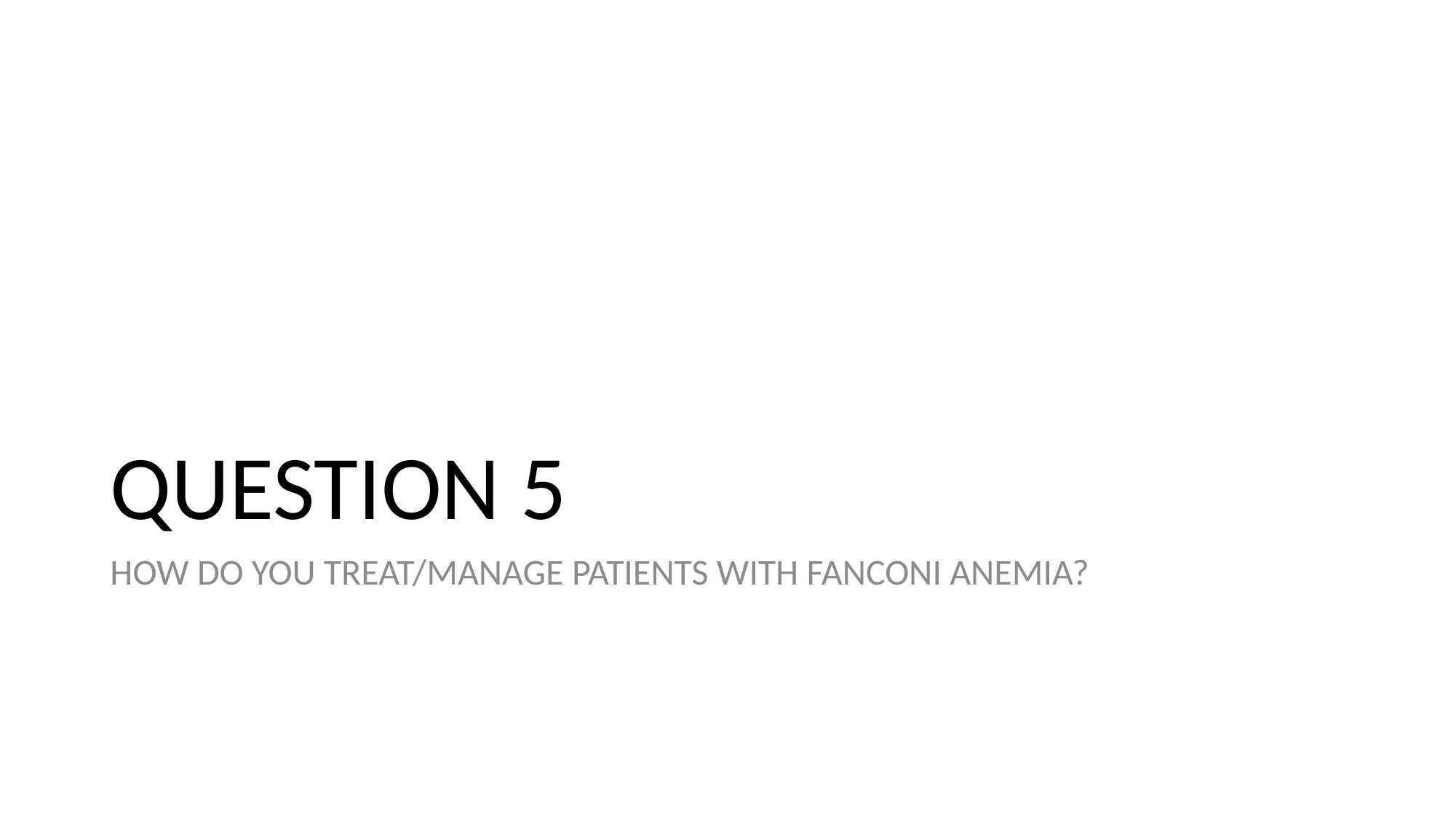

# QUESTION 5
HOW DO YOU TREAT/MANAGE PATIENTS WITH FANCONI ANEMIA?